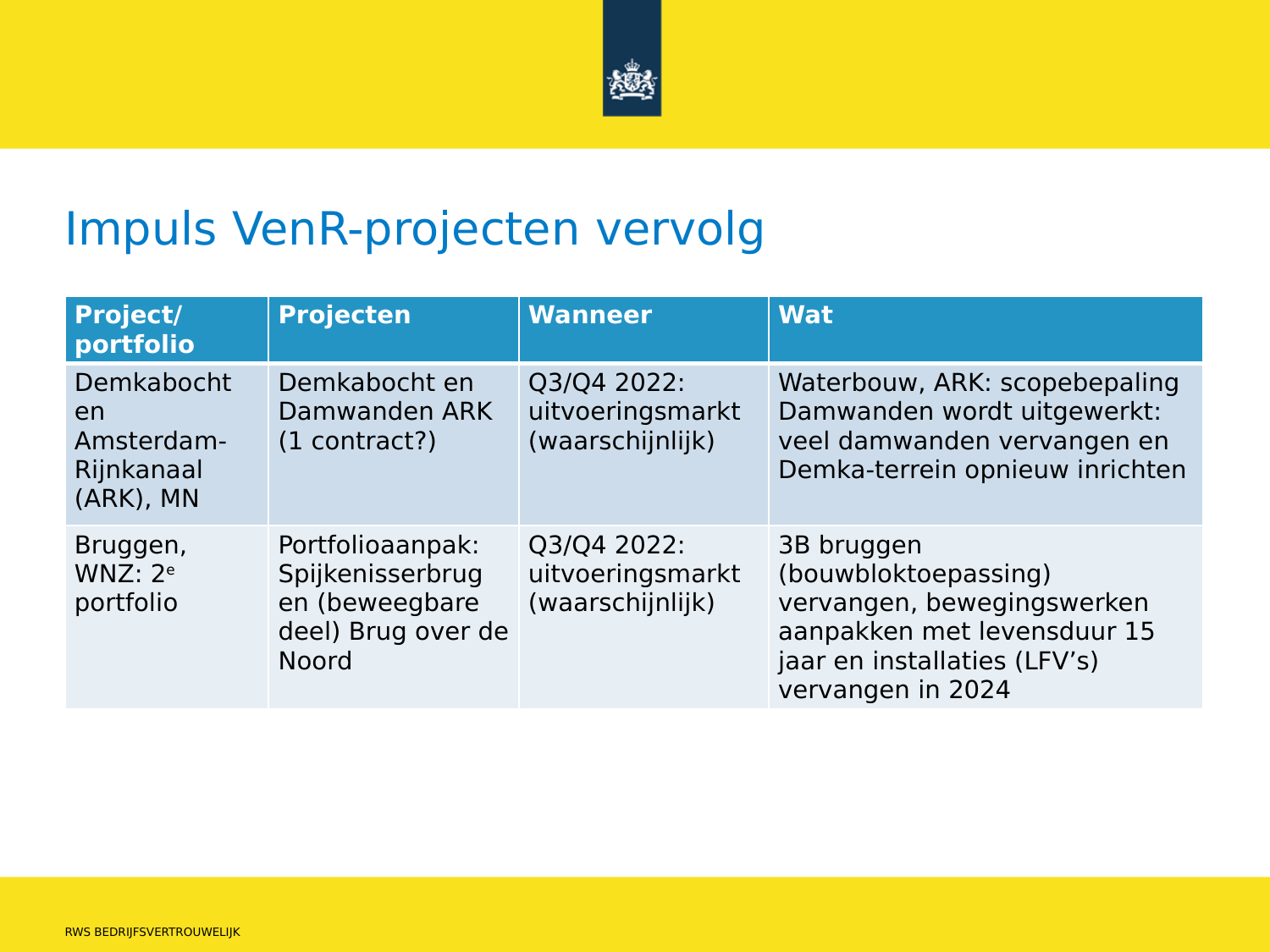

# Impuls VenR-projecten vervolg
| Project/ portfolio | Projecten | Wanneer | Wat |
| --- | --- | --- | --- |
| Demkabocht en Amsterdam-Rijnkanaal (ARK), MN | Demkabocht en Damwanden ARK (1 contract?) | Q3/Q4 2022: uitvoeringsmarkt (waarschijnlijk) | Waterbouw, ARK: scopebepaling Damwanden wordt uitgewerkt: veel damwanden vervangen en Demka-terrein opnieuw inrichten |
| Bruggen, WNZ: 2e portfolio | Portfolioaanpak: Spijkenisserbrug en (beweegbare deel) Brug over de Noord | Q3/Q4 2022: uitvoeringsmarkt (waarschijnlijk) | 3B bruggen (bouwbloktoepassing) vervangen, bewegingswerken aanpakken met levensduur 15 jaar en installaties (LFV’s) vervangen in 2024 |